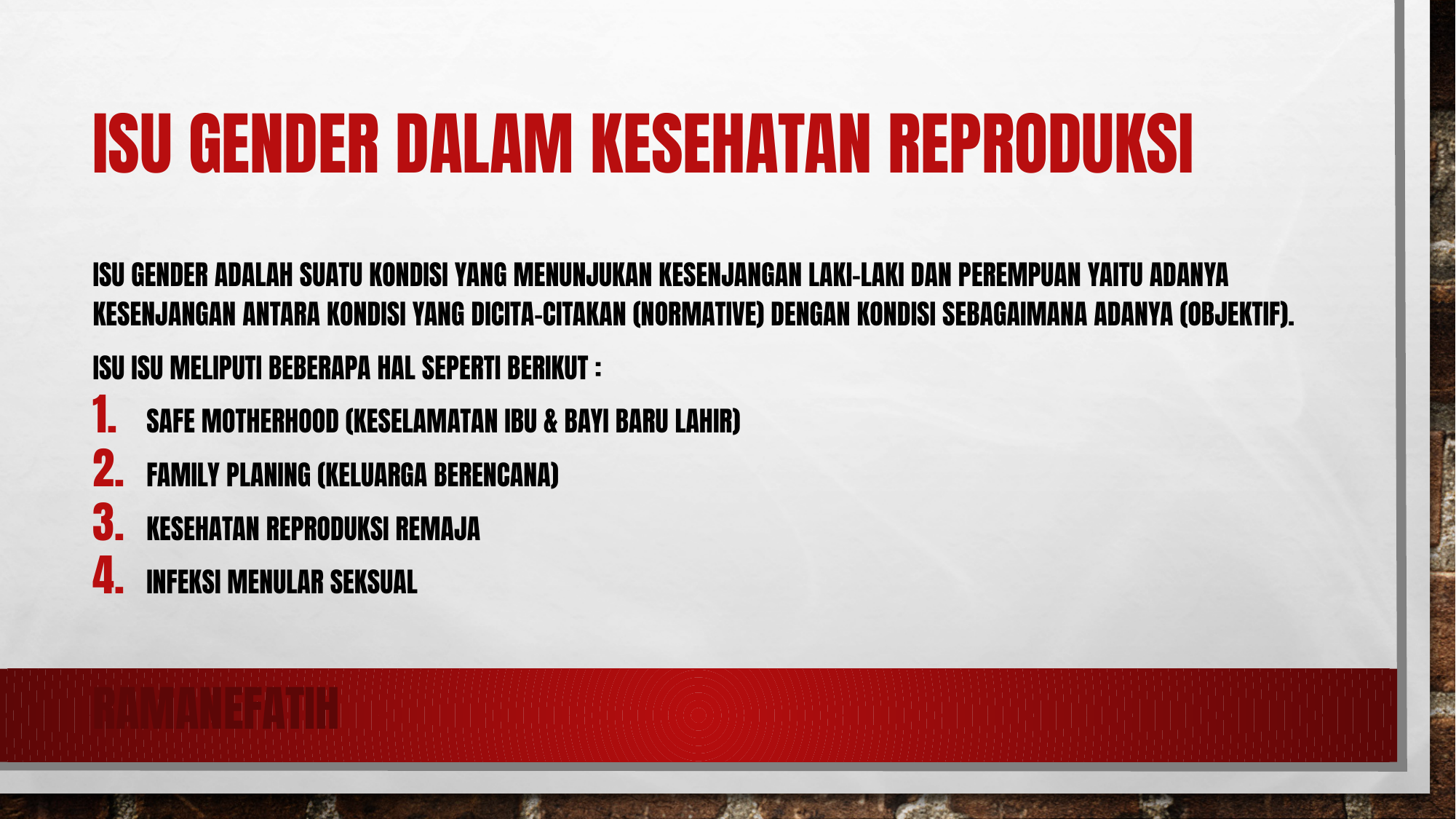

# Isu Gender Dalam Kesehatan Reproduksi
Isu gender adalah suatu kondisi yang menunjukan kesenjangan laki-laki dan perempuan yaitu adanya kesenjangan antara kondisi yang dicita-citakan (normative) dengan kondisi sebagaimana adanya (objektif).
Isu isu meliputi beberapa hal seperti berikut :
Safe motherhood (keselamatan ibu & bayi baru lahir)
Family planing (Keluarga Berencana)
Kesehatan Reproduksi Remaja
Infeksi Menular Seksual

Ramanefatih